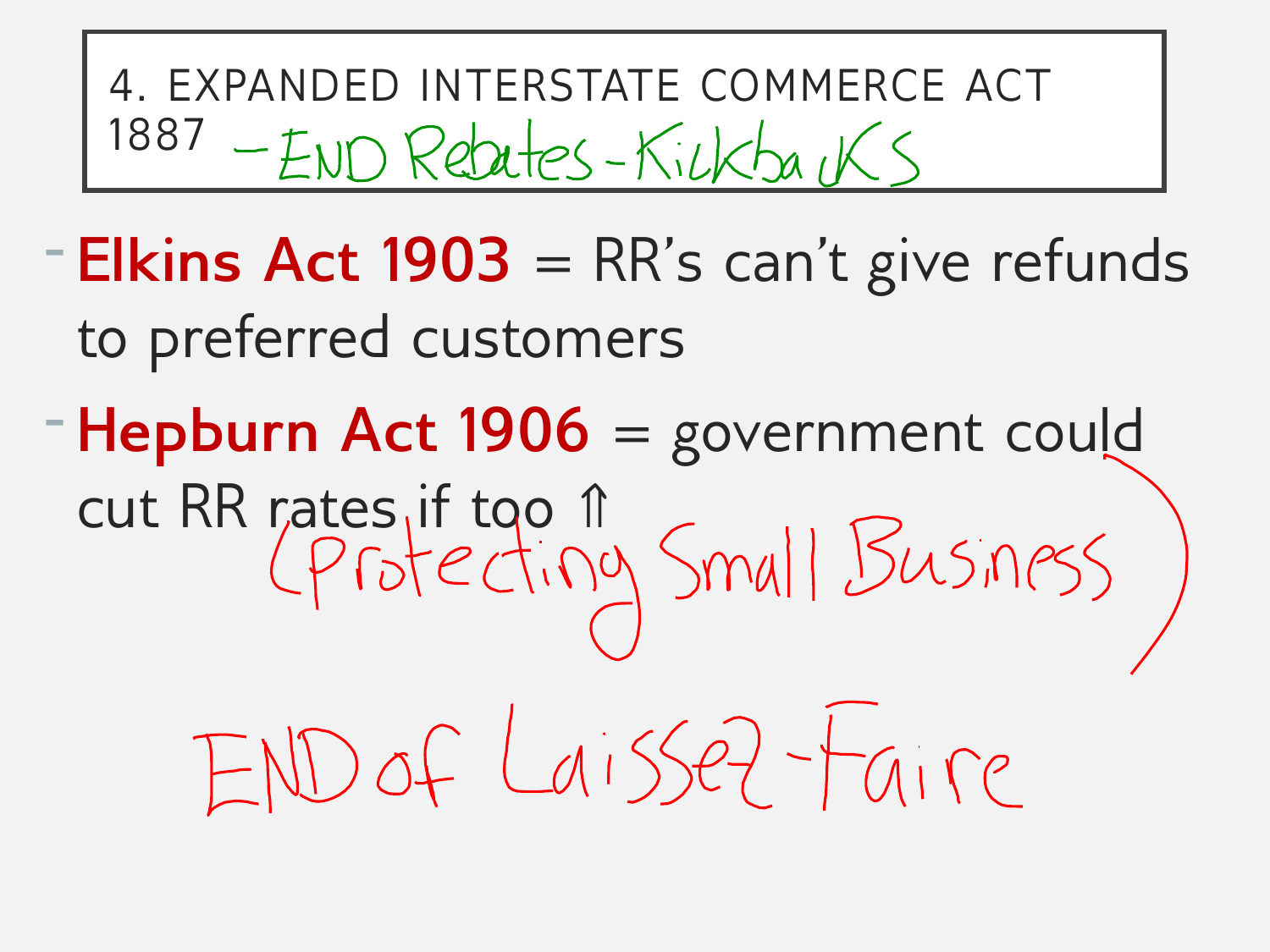

# 4. Expanded Interstate Commerce Act 1887

Elkins Act 1903 = RR’s can’t give refunds to preferred customers
Hepburn Act 1906 = government could cut RR rates if too ⇑